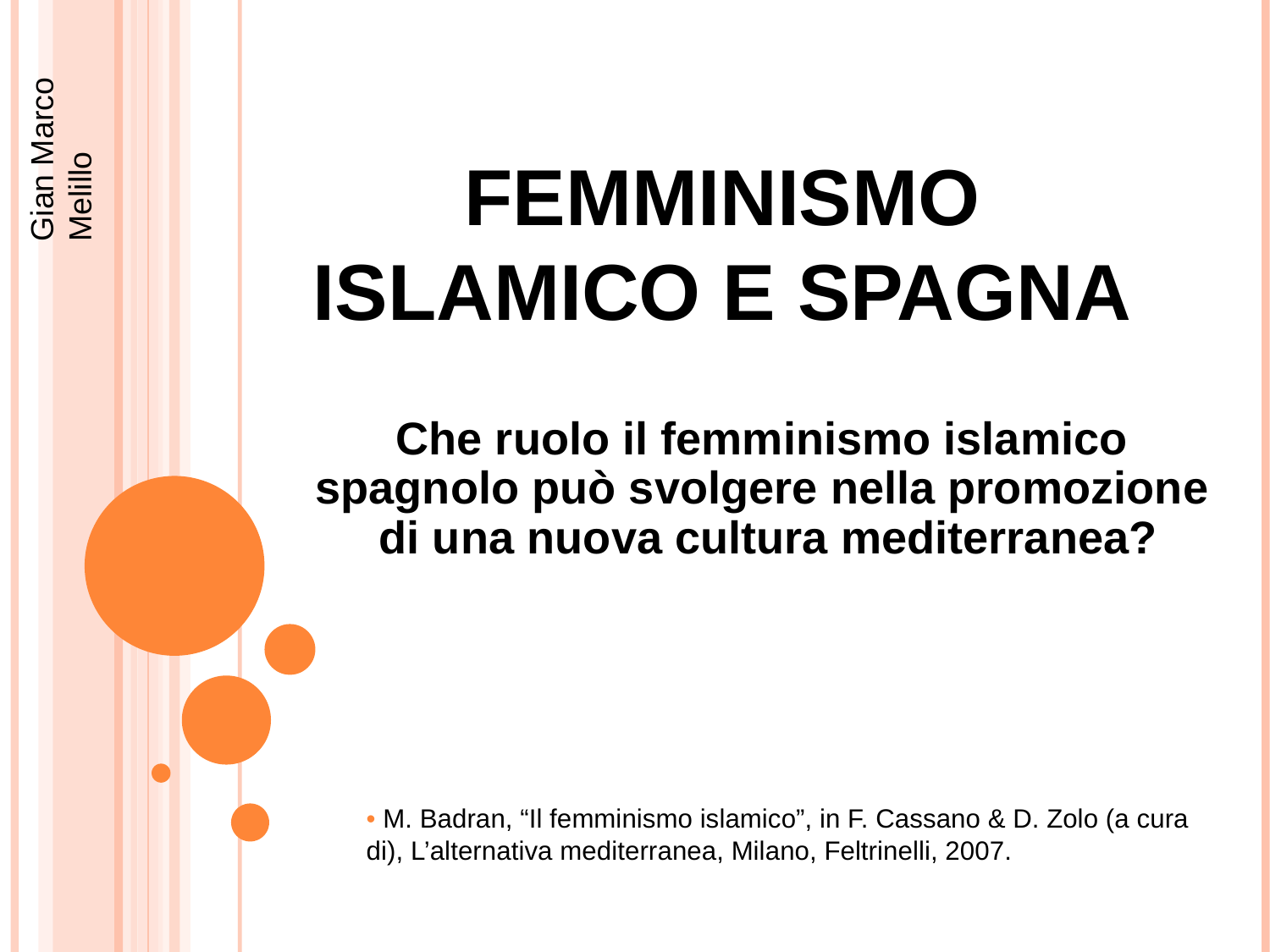

Gian Marco Melillo
# Femminismo islamico e spagna
Che ruolo il femminismo islamico spagnolo può svolgere nella promozione
 di una nuova cultura mediterranea?

• M. Badran, “Il femminismo islamico”, in F. Cassano & D. Zolo (a cura di), L’alternativa mediterranea, Milano, Feltrinelli, 2007.